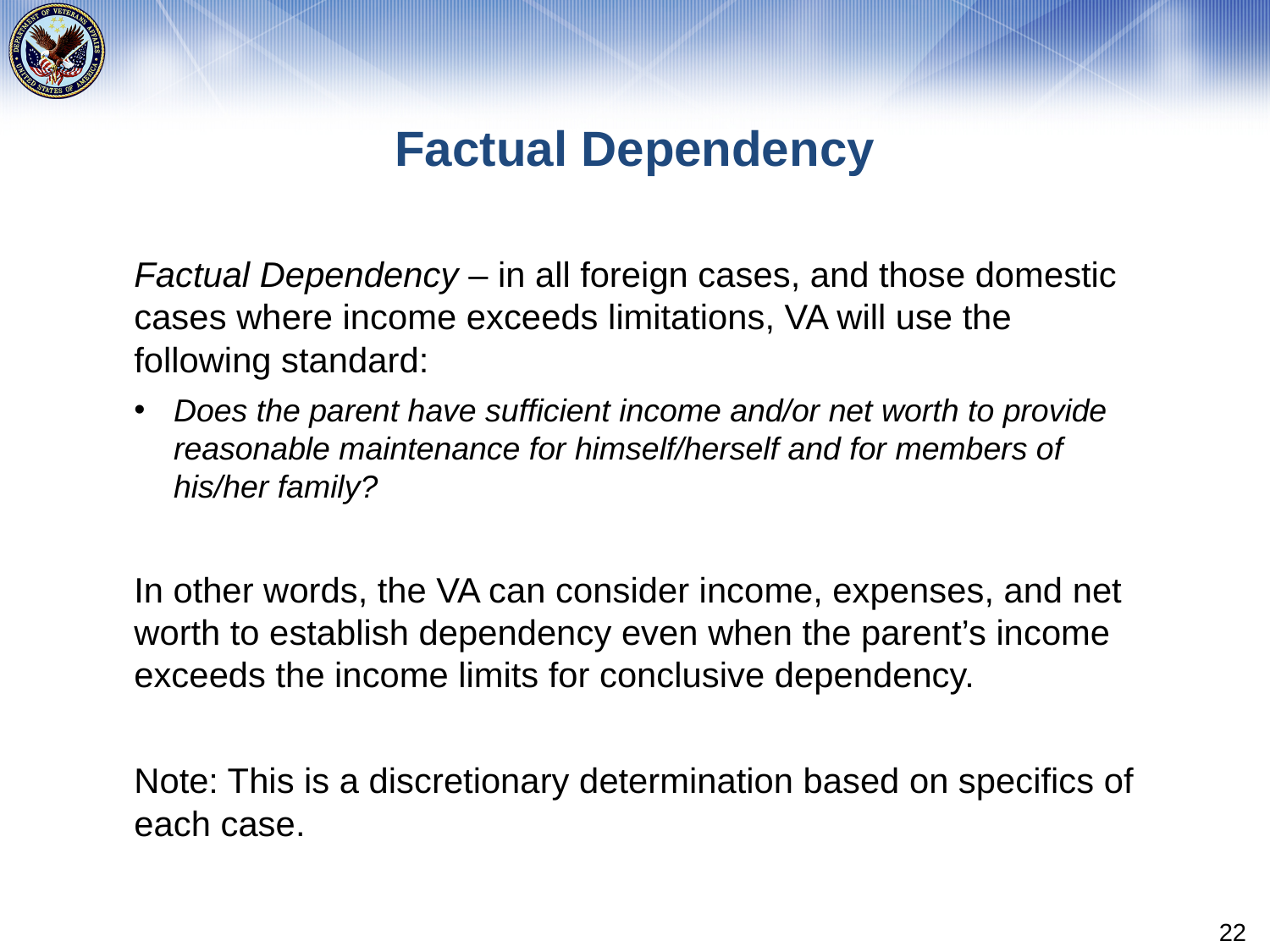

# Factual Dependency
Factual Dependency – in all foreign cases, and those domestic cases where income exceeds limitations, VA will use the following standard:
Does the parent have sufficient income and/or net worth to provide reasonable maintenance for himself/herself and for members of his/her family?

In other words, the VA can consider income, expenses, and net worth to establish dependency even when the parent’s income exceeds the income limits for conclusive dependency.

Note: This is a discretionary determination based on specifics of each case.

22